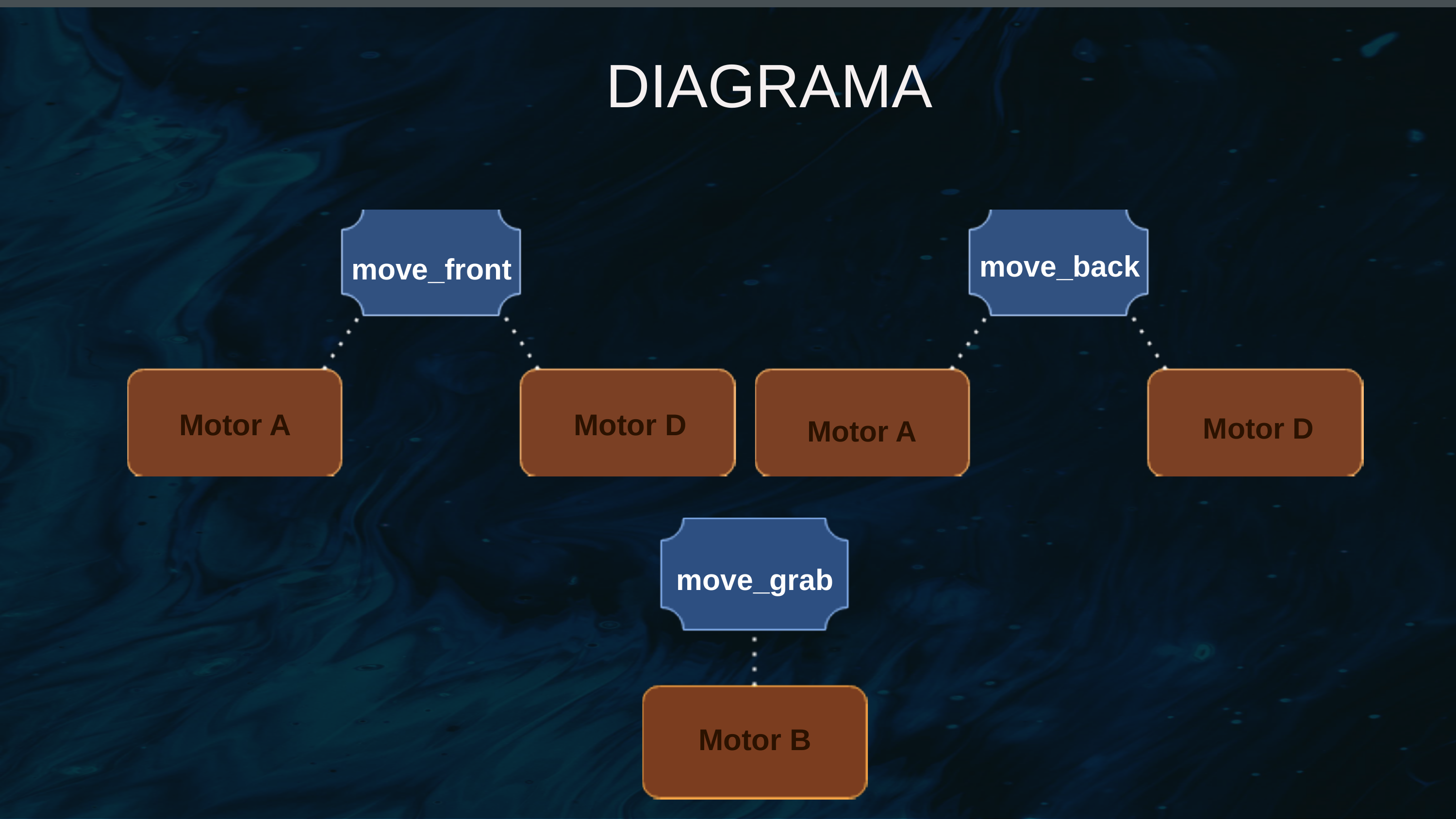

DIAGRAMA

move_back
move_front
Motor D
Motor A
Motor D
Motor A

move_grab
Motor B